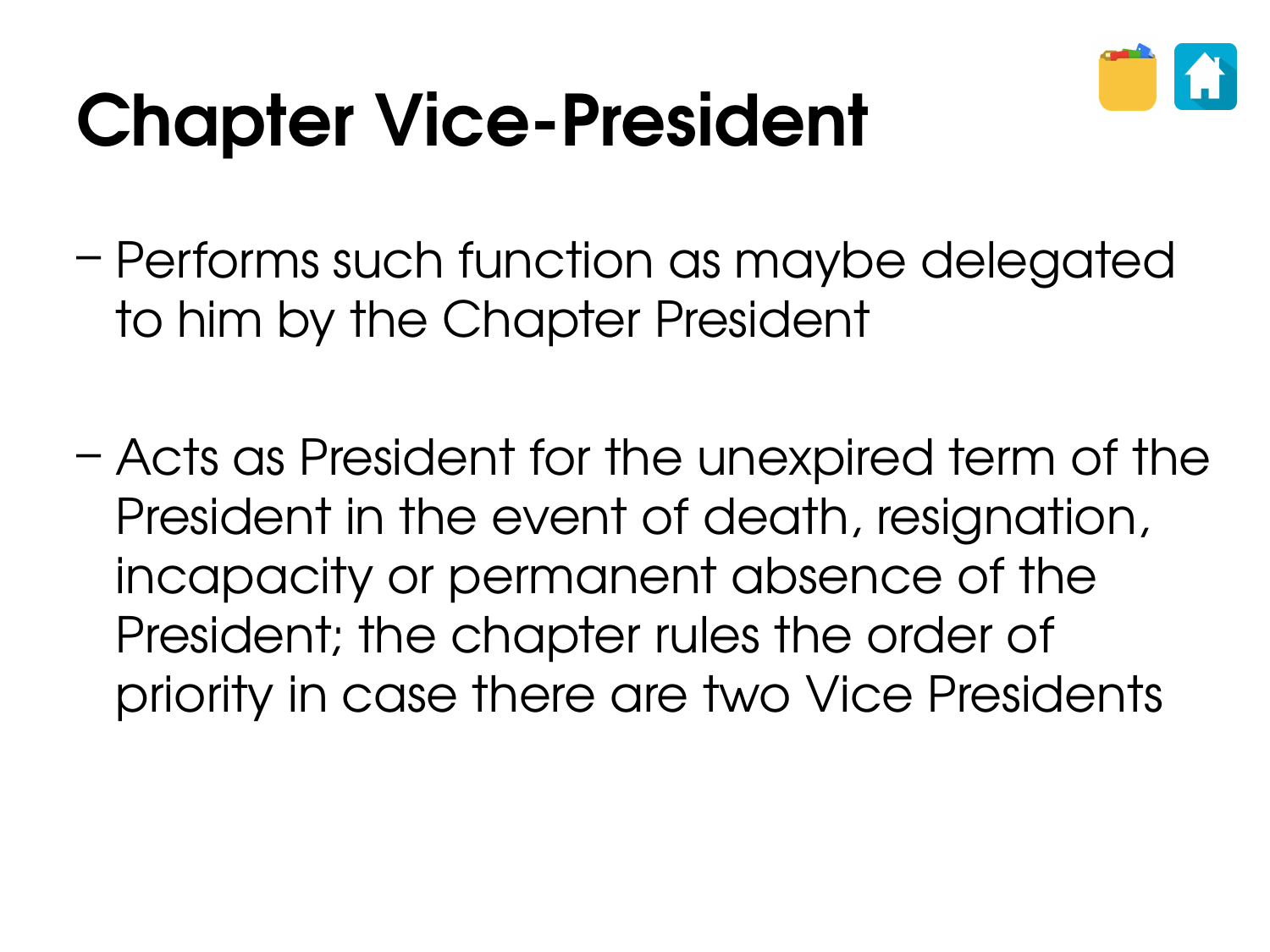

Chapter Vice-President
Performs such function as maybe delegated to him by the Chapter President

Acts as President for the unexpired term of the President in the event of death, resignation, incapacity or permanent absence of the President; the chapter rules the order of priority in case there are two Vice Presidents